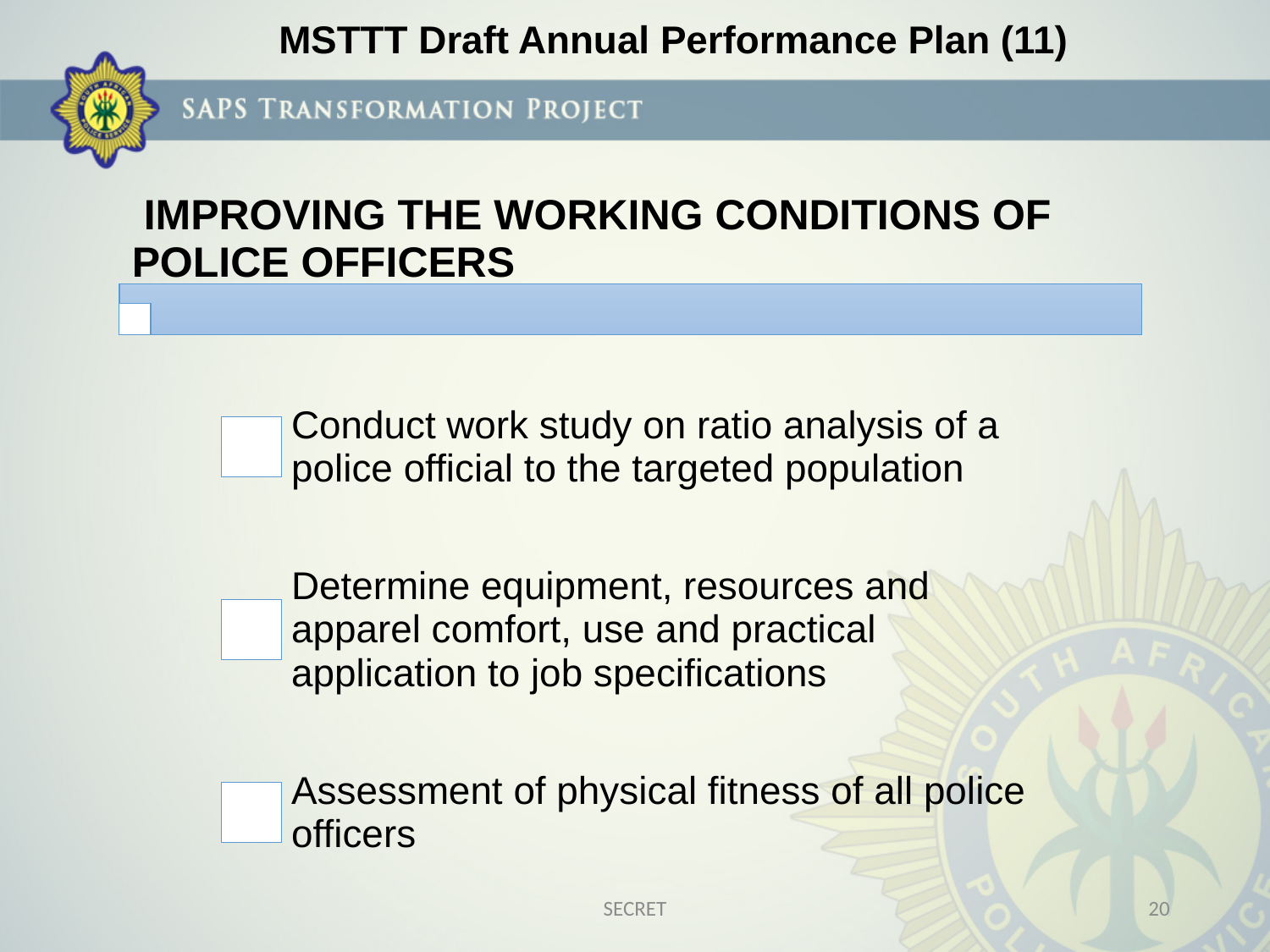

MSTTT Draft Annual Performance Plan (11)
 IMPROVING THE WORKING CONDITIONS OF POLICE OFFICERS
Conduct work study on ratio analysis of a police official to the targeted population
Determine equipment, resources and apparel comfort, use and practical application to job specifications
Assessment of physical fitness of all police officers
SECRET
20